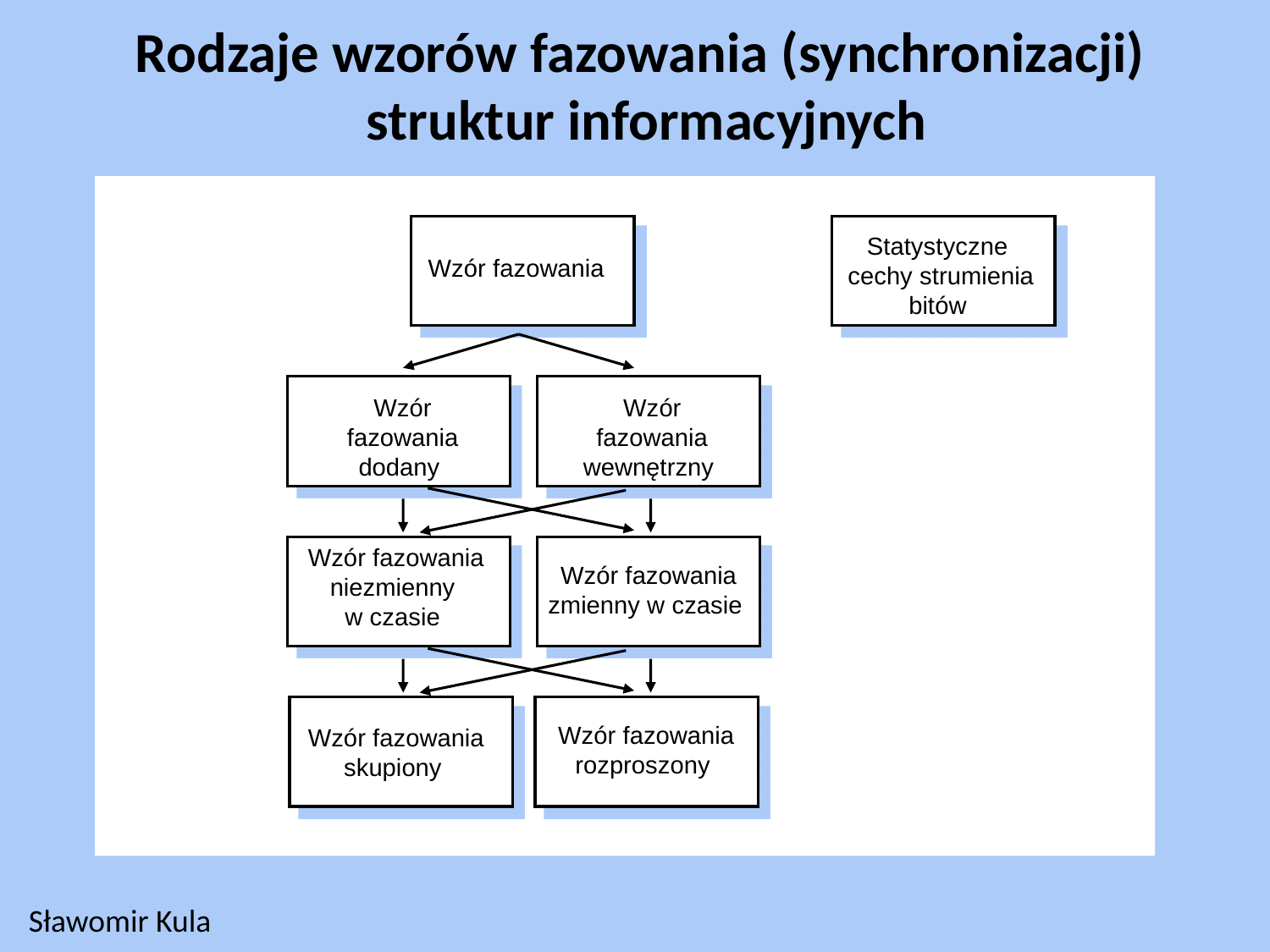

Rodzaje wzorów fazowania (synchronizacji)
 struktur informacyjnych

Statystyczne
cechy strumienia
bitów
Wzór fazowania

Wzór fazowania
dodany
Wzór fazowania
wewnętrzny

Wzór fazowania
niezmienny
w czasie

Wzór fazowania
zmienny w czasie

Wzór fazowania
rozproszony
Wzór fazowania
skupiony
45
Sławomir Kula